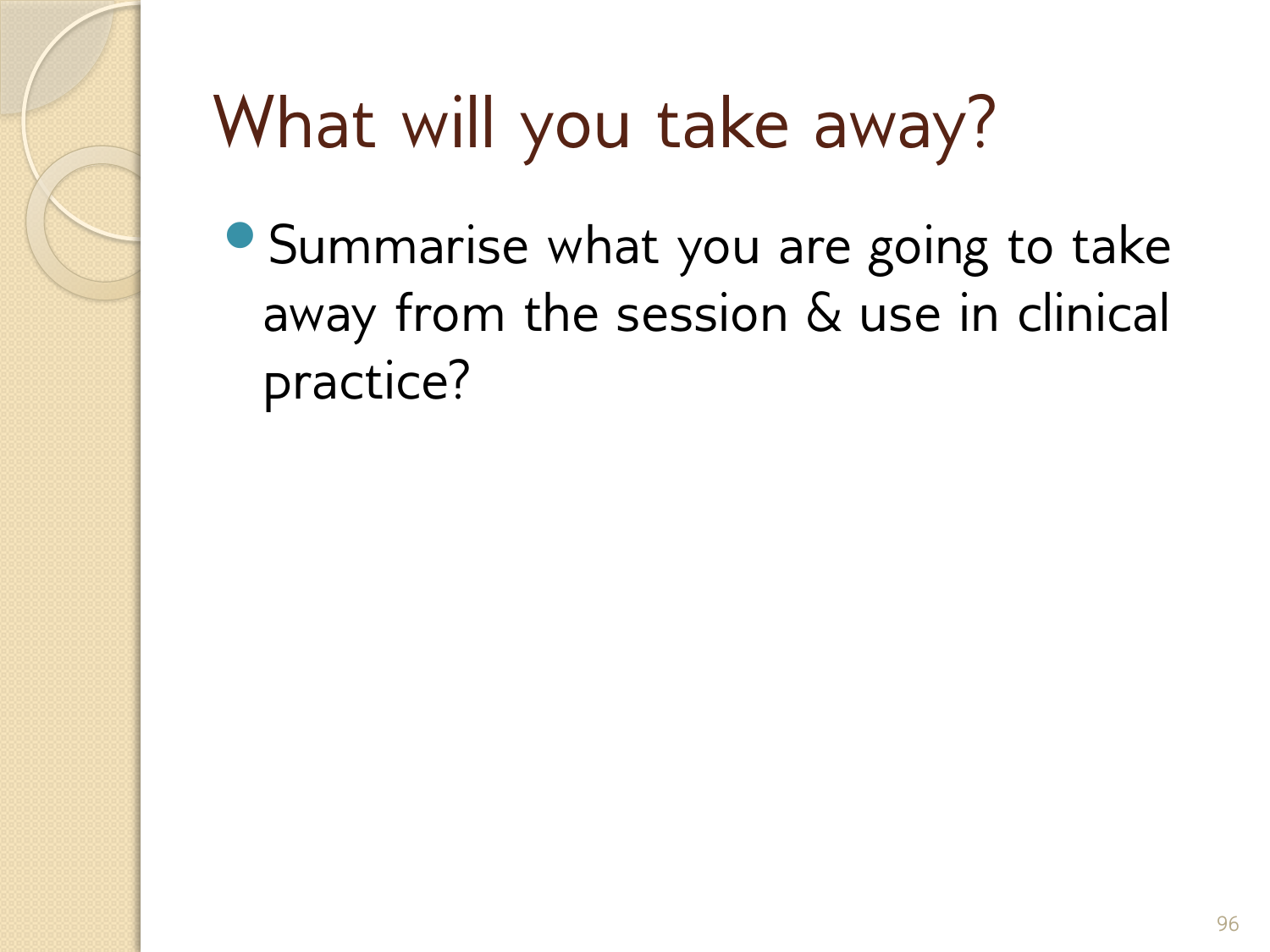

# What will you take away?
Summarise what you are going to take away from the session & use in clinical practice?
96